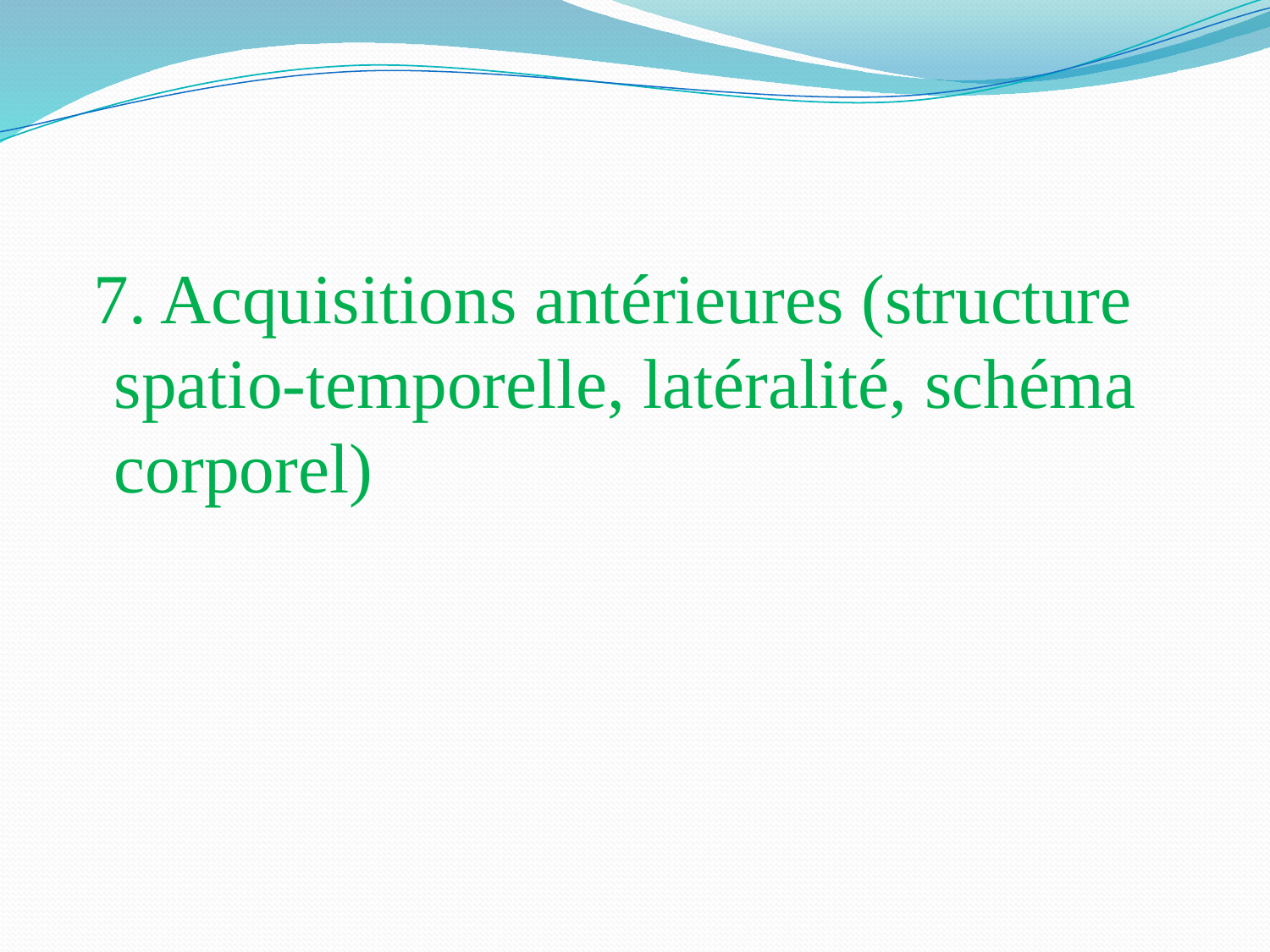

7. Acquisitions antérieures (structure spatio-temporelle, latéralité, schéma corporel)